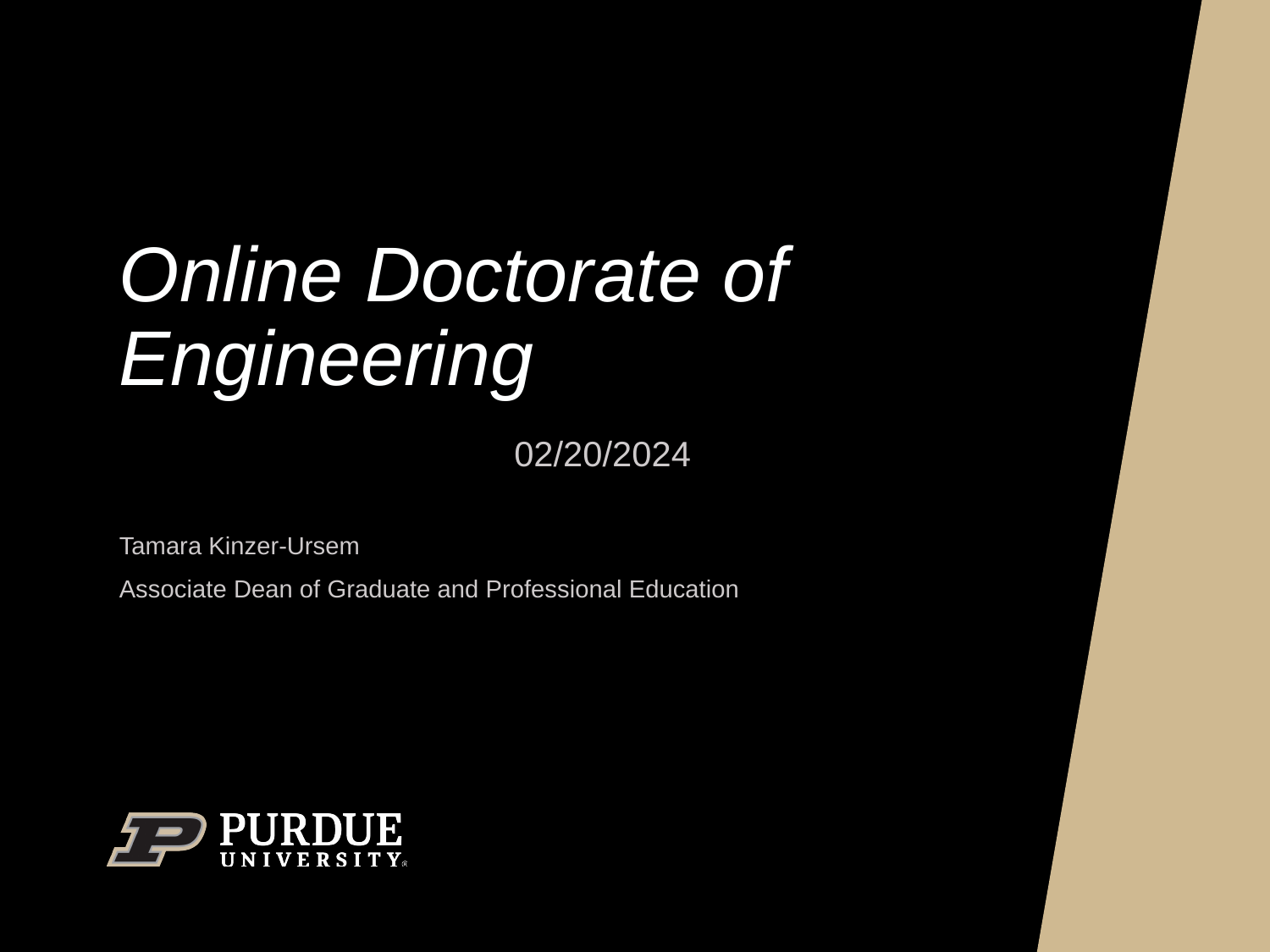

# Online Doctorate of Engineering
02/20/2024

Tamara Kinzer-Ursem
Associate Dean of Graduate and Professional Education